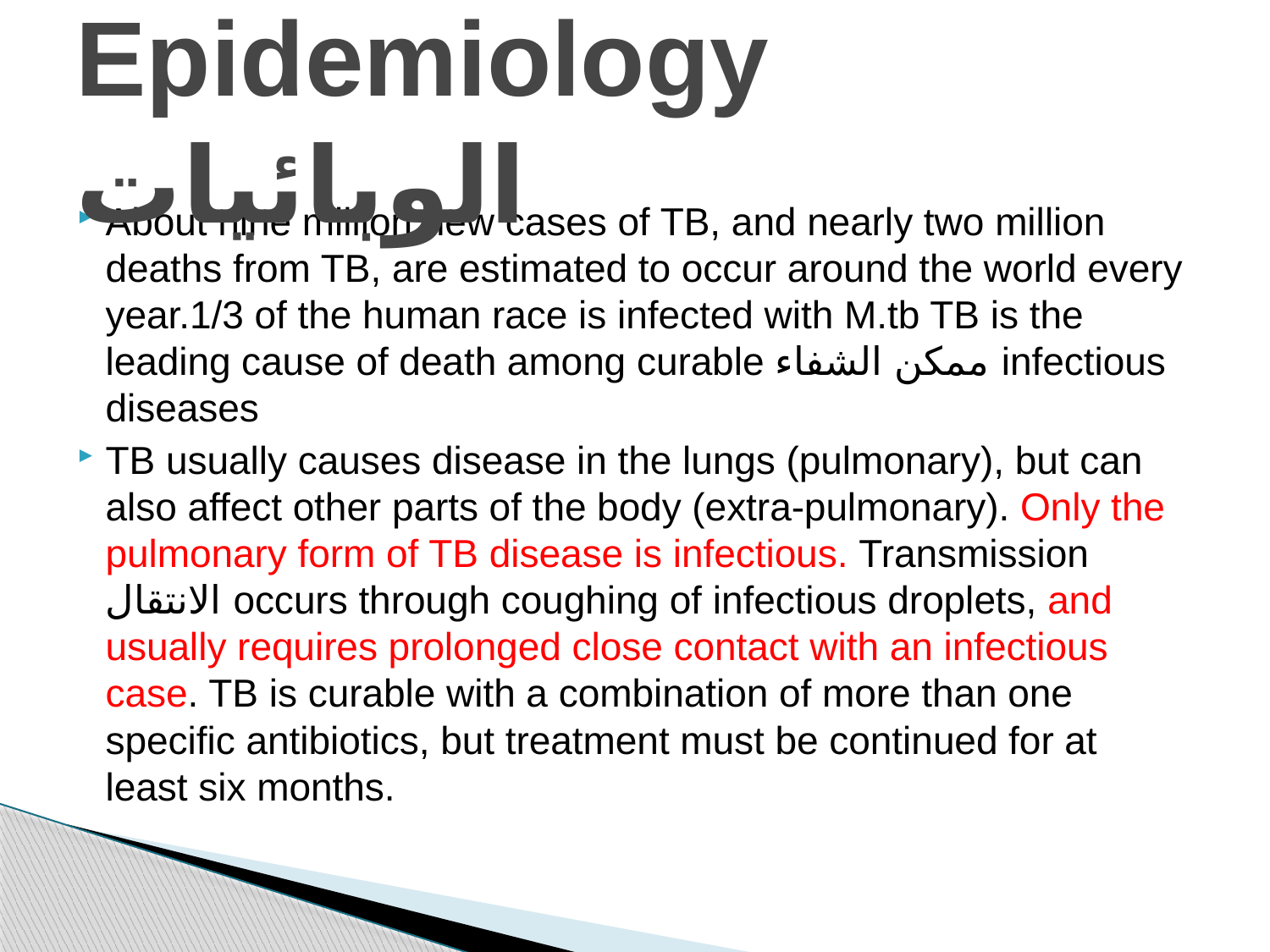

# Epidemiology الوبائيات
About nine million new cases of TB, and nearly two million deaths from TB, are estimated to occur around the world every year.1/3 of the human race is infected with M.tb TB is the leading cause of death among curable ممكن الشفاء infectious diseases
TB usually causes disease in the lungs (pulmonary), but can also affect other parts of the body (extra-pulmonary). Only the pulmonary form of TB disease is infectious. Transmission الانتقال occurs through coughing of infectious droplets, and usually requires prolonged close contact with an infectious case. TB is curable with a combination of more than one specific antibiotics, but treatment must be continued for at least six months.